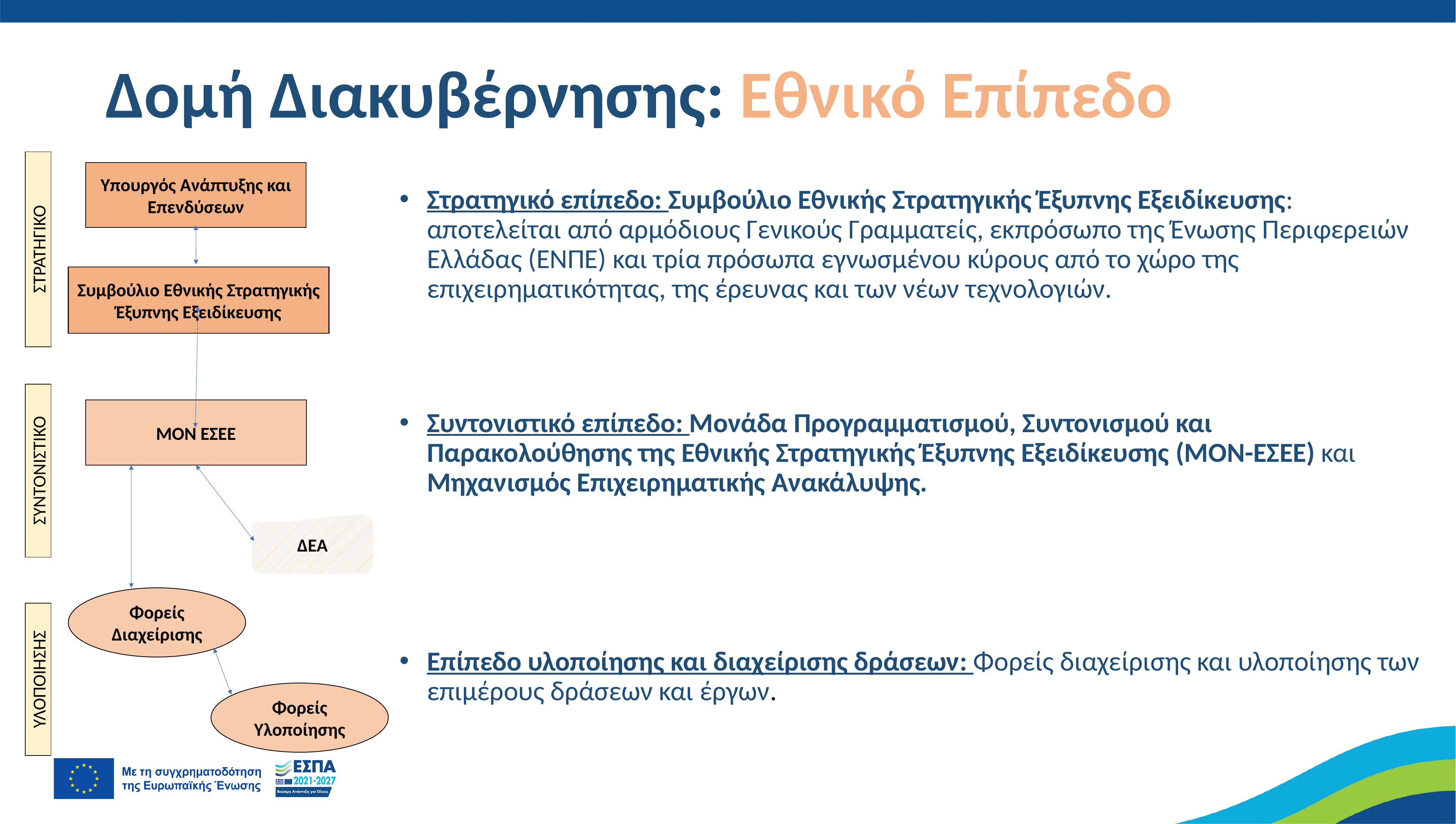

Δομή Διακυβέρνησης: Εθνικό Επίπεδο
Υπουργός Ανάπτυξης και Επενδύσεων
Συμβούλιο Εθνικής Στρατηγικής Έξυπνης Εξειδίκευσης
ΜΟΝ ΕΣΕΕ
ΔΕΑ
Φορείς Διαχείρισης
Φορείς Υλοποίησης
ΣΤΡΑΤΗΓΙΚΟ
ΣΥΝΤΟΝΙΣΤΙΚΟ
ΥΛΟΠΟΙΗΣΗΣ
Στρατηγικό επίπεδο: Συμβούλιο Εθνικής Στρατηγικής Έξυπνης Εξειδίκευσης: αποτελείται από αρμόδιους Γενικούς Γραμματείς, εκπρόσωπο της Ένωσης Περιφερειών Ελλάδας (ΕΝΠΕ) και τρία πρόσωπα εγνωσμένου κύρους από το χώρο της επιχειρηματικότητας, της έρευνας και των νέων τεχνολογιών.

Συντονιστικό επίπεδο: Μονάδα Προγραμματισμού, Συντονισμού και Παρακολούθησης της Εθνικής Στρατηγικής Έξυπνης Εξειδίκευσης (ΜΟΝ-ΕΣΕΕ) και Μηχανισμός Επιχειρηματικής Ανακάλυψης.

Επίπεδο υλοποίησης και διαχείρισης δράσεων: Φορείς διαχείρισης και υλοποίησης των επιμέρους δράσεων και έργων.